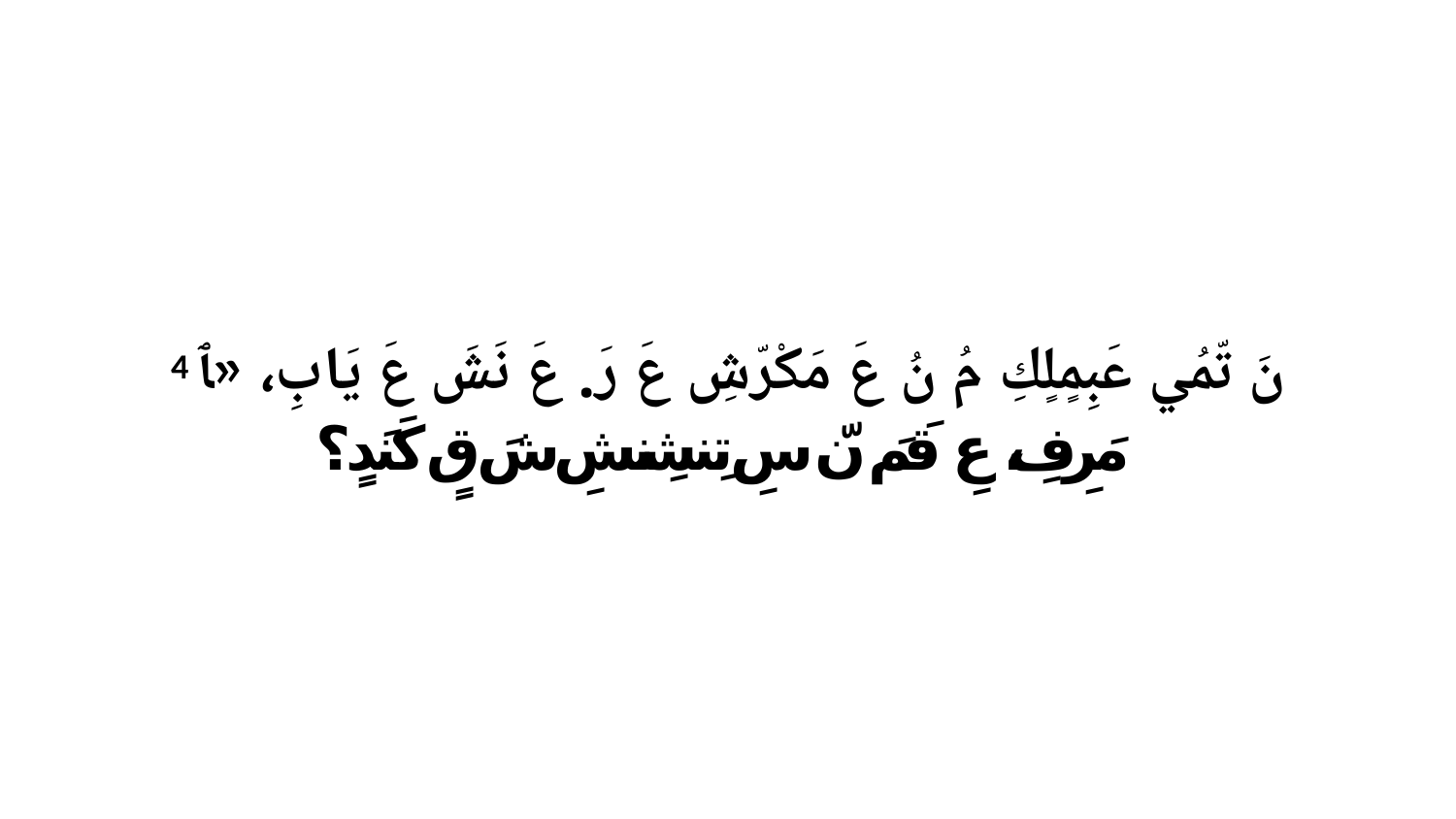

4 نَ تّمُي عَبِمٍلٍكِ مُ نُ عَ مَكْرّشِ عَ رَ. عَ نَشَ عَ يَابِ، «ﭑ مَرِفِ، عِ قَمَ نّ سِ تِنشِنشِ شَ قٍ كَنَدٍ؟